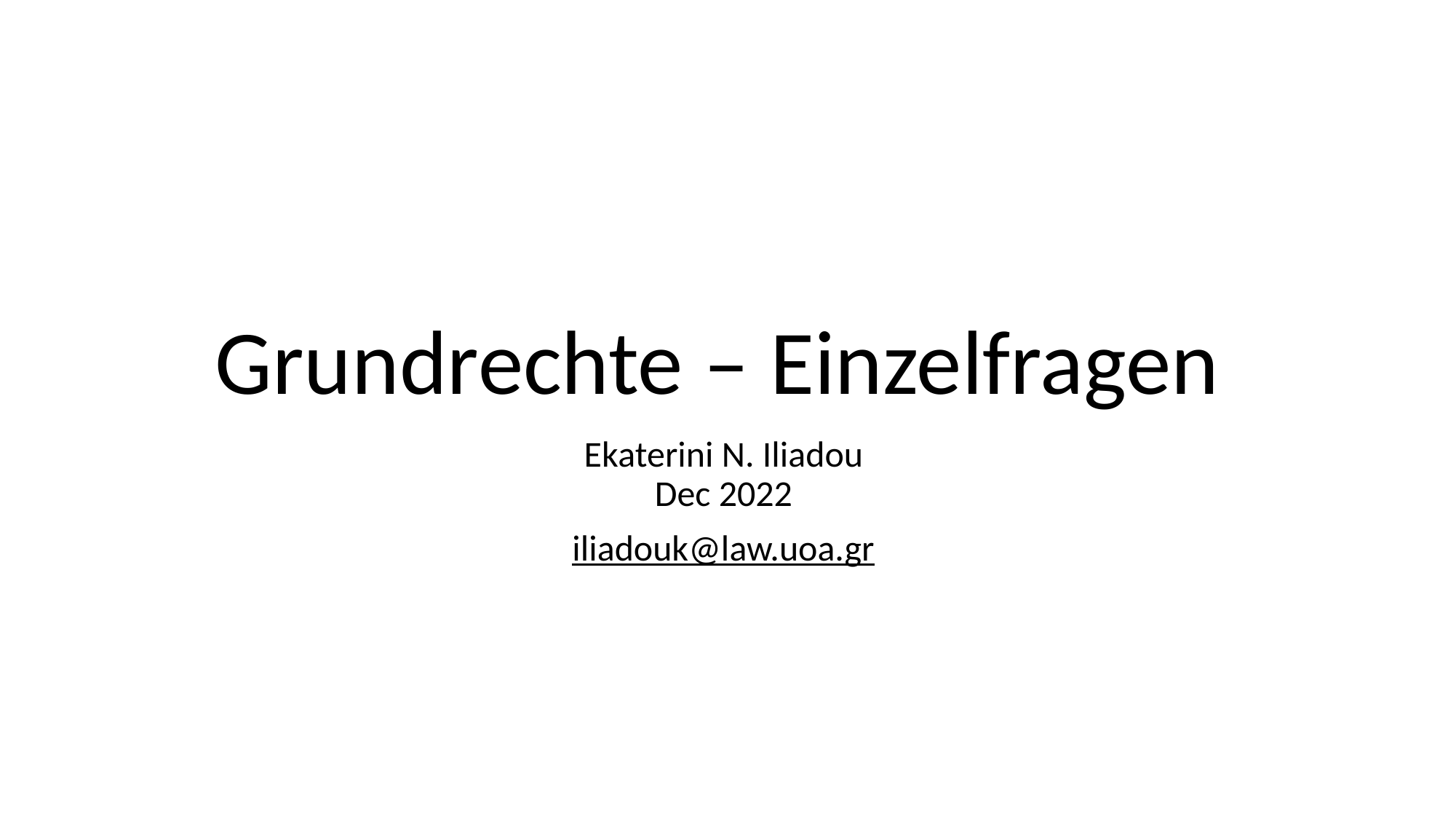

# Grundrechte – Einzelfragen
Ekaterini N. Iliadou
Dec 2022
iliadouk@law.uoa.gr